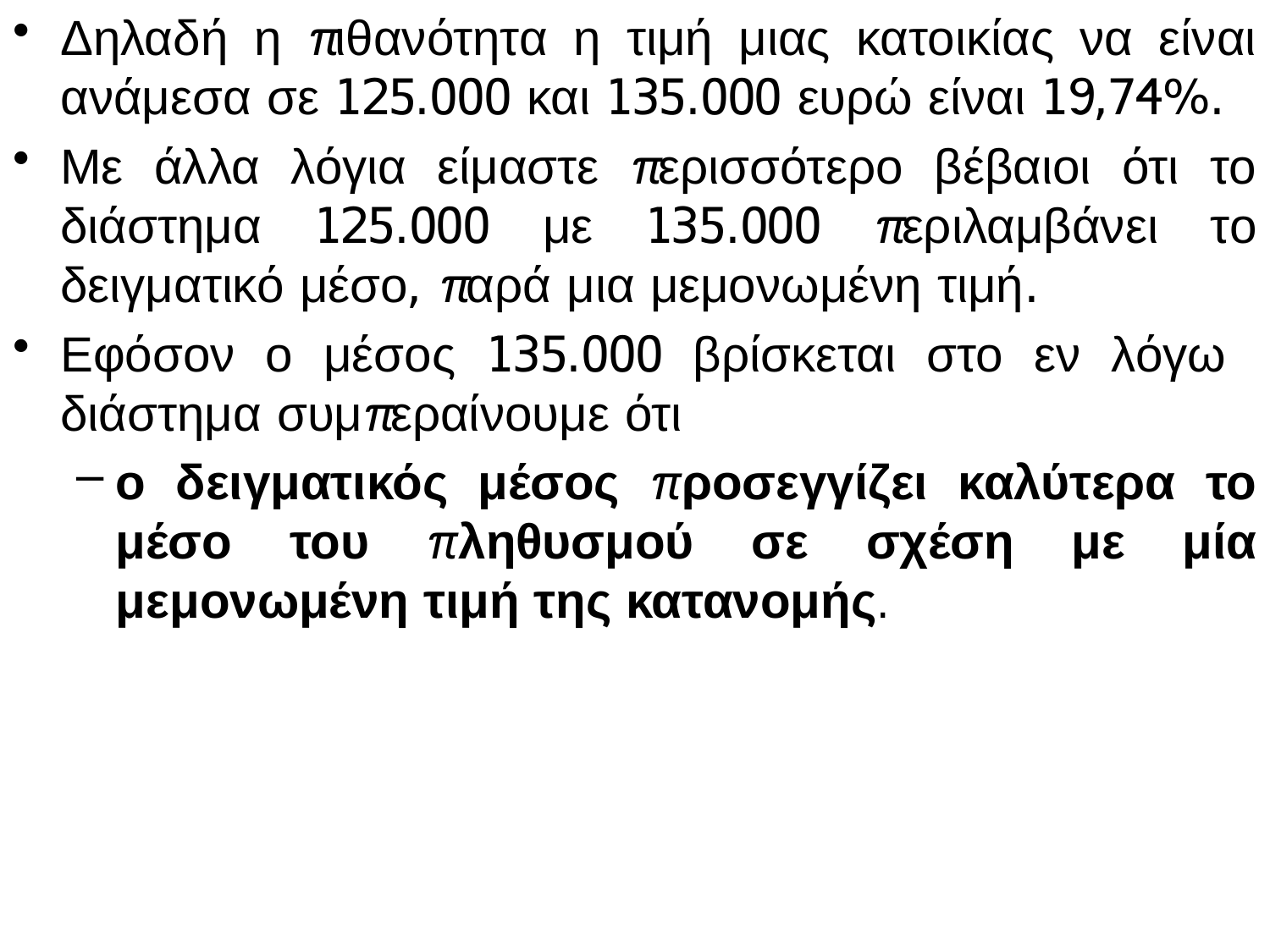

Δηλαδή η πιθανότητα η τιμή μιας κατοικίας να είναι ανάμεσα σε 125.000 και 135.000 ευρώ είναι 19,74%.
Με άλλα λόγια είμαστε περισσότερο βέβαιοι ότι το διάστημα 125.000 με 135.000 περιλαμβάνει το δειγματικό μέσο, παρά μια μεμονωμένη τιμή.
Εφόσον ο μέσος 135.000 βρίσκεται στο εν λόγω  διάστημα συμπεραίνουμε ότι
ο δειγματικός μέσος προσεγγίζει καλύτερα το μέσο του πληθυσμού σε σχέση με μία μεμονωμένη τιμή της κατανομής.